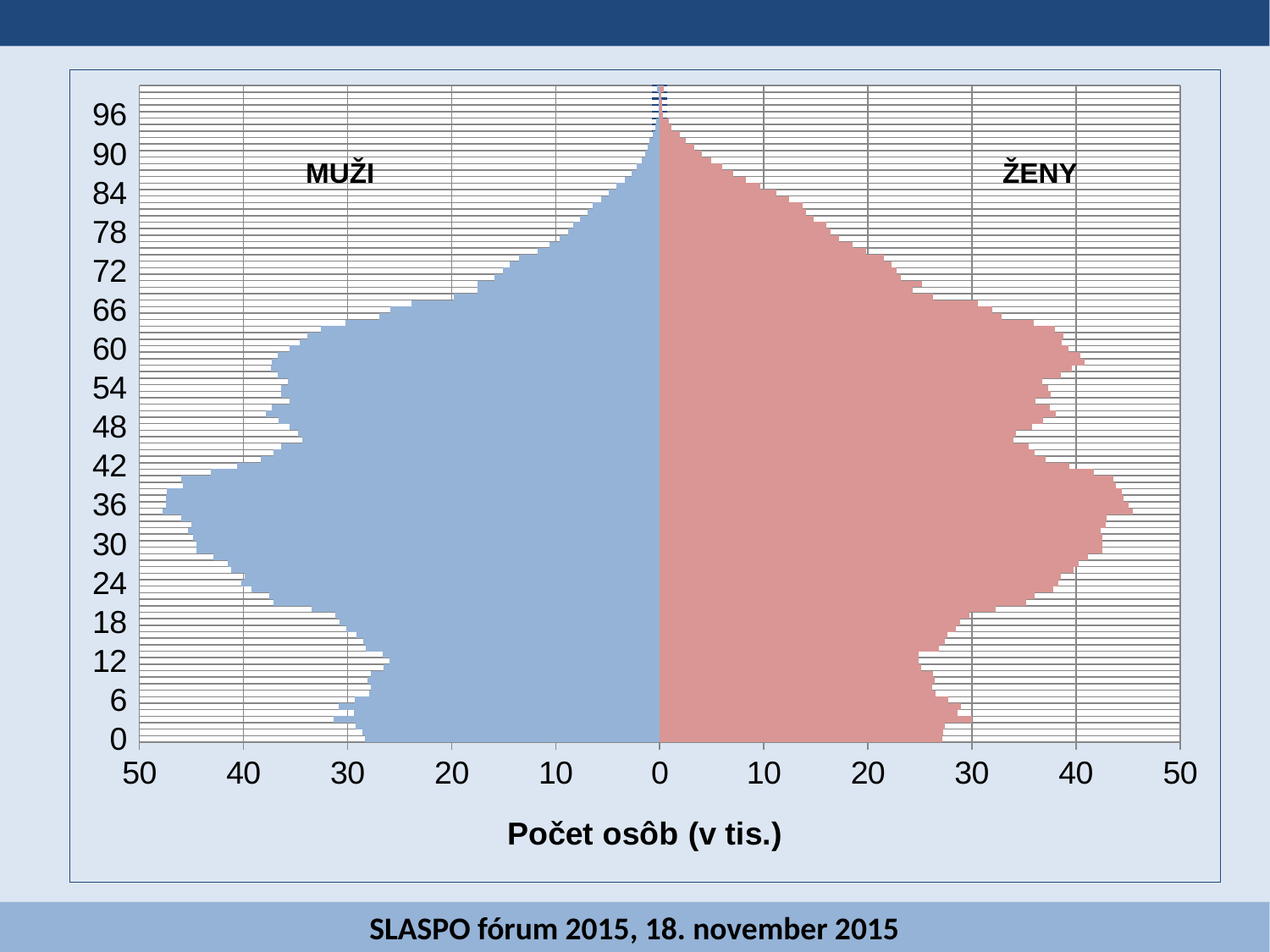

### Chart

| Category | M 201 | Ž 2014 |
|---|---|---|
| 0 | -28.334000000000003 | 27.178999999999995 |
| 1 | -28.537 | 27.21 |
| 2 | -29.184 | 27.392 |
| 3 | -31.366 | 29.998999999999995 |
| 4 | -29.417000000000005 | 28.656 |
| 5 | -30.873 | 28.981 |
| 6 | -29.334000000000003 | 27.747999999999998 |
| 7 | -27.92599999999999 | 26.534 |
| 8 | -27.736 | 26.199000000000005 |
| 9 | -28.061 | 26.440999999999995 |
| 10 | -27.736999999999995 | 26.254 |
| 11 | -26.527 | 25.129 |
| 12 | -26.007 | 24.85 |
| 13 | -26.652 | 24.888999999999996 |
| 14 | -28.225999999999996 | 26.803 |
| 15 | -28.497999999999998 | 27.439999999999998 |
| 16 | -29.174 | 27.650000000000002 |
| 17 | -30.099 | 28.452999999999996 |
| 18 | -30.795 | 28.89 |
| 19 | -31.206 | 29.784999999999997 |
| 20 | -33.473000000000006 | 32.326 |
| 21 | -37.095000000000006 | 35.254000000000005 |
| 22 | -37.543000000000006 | 36.013999999999996 |
| 23 | -39.22200000000001 | 37.830999999999996 |
| 24 | -40.175000000000004 | 38.312 |
| 25 | -39.882999999999996 | 38.582 |
| 26 | -41.176 | 39.751000000000005 |
| 27 | -41.497 | 40.24 |
| 28 | -42.882999999999996 | 41.152 |
| 29 | -44.501000000000005 | 42.519000000000005 |
| 30 | -44.53 | 42.552 |
| 31 | -44.842 | 42.573 |
| 32 | -45.333000000000006 | 42.38099999999999 |
| 33 | -44.998000000000005 | 42.896 |
| 34 | -45.945 | 42.949000000000005 |
| 35 | -47.785000000000004 | 45.497 |
| 36 | -47.478 | 45.04600000000001 |
| 37 | -47.480999999999995 | 44.578 |
| 38 | -47.346999999999994 | 44.391000000000005 |
| 39 | -45.843999999999994 | 43.868 |
| 40 | -46.001000000000005 | 43.624 |
| 41 | -43.168000000000006 | 41.76200000000001 |
| 42 | -40.603 | 39.376999999999995 |
| 43 | -38.338 | 37.101000000000006 |
| 44 | -37.116 | 36.036 |
| 45 | -36.388999999999996 | 35.493 |
| 46 | -34.382 | 33.980000000000004 |
| 47 | -34.72400000000001 | 34.23800000000001 |
| 48 | -35.586999999999996 | 35.759 |
| 49 | -36.620000000000005 | 36.867000000000004 |
| 50 | -37.878 | 38.062000000000005 |
| 51 | -37.309000000000005 | 37.472 |
| 52 | -35.606 | 36.12500000000001 |
| 53 | -36.413999999999994 | 37.556000000000004 |
| 54 | -36.370999999999995 | 37.322 |
| 55 | -35.743 | 36.731 |
| 56 | -36.7 | 38.525000000000006 |
| 57 | -37.393 | 39.613 |
| 58 | -37.26200000000001 | 40.861000000000004 |
| 59 | -36.73300000000001 | 40.458 |
| 60 | -35.57 | 39.299000000000014 |
| 61 | -34.58 | 38.603 |
| 62 | -33.82 | 38.757000000000005 |
| 63 | -32.516999999999996 | 37.978 |
| 64 | -30.189 | 35.943999999999996 |
| 65 | -26.960999999999995 | 32.857 |
| 66 | -25.852 | 31.937 |
| 67 | -23.84 | 30.604 |
| 68 | -19.785999999999998 | 26.236 |
| 69 | -17.545999999999996 | 24.339 |
| 70 | -17.534 | 25.175999999999995 |
| 71 | -15.904 | 23.135000000000005 |
| 72 | -15.047999999999998 | 22.800999999999995 |
| 73 | -14.417 | 22.251 |
| 74 | -13.537 | 21.514 |
| 75 | -11.754 | 19.861 |
| 76 | -10.558 | 18.514 |
| 77 | -9.607999999999999 | 17.255 |
| 78 | -8.844000000000001 | 16.413 |
| 79 | -8.335000000000003 | 16.003 |
| 80 | -7.627999999999999 | 14.801 |
| 81 | -6.94 | 14.092000000000002 |
| 82 | -6.4239999999999995 | 13.745 |
| 83 | -5.627999999999999 | 12.421000000000001 |
| 84 | -4.863999999999999 | 11.183 |
| 85 | -4.1579999999999995 | 9.666 |
| 86 | -3.3319999999999994 | 8.295000000000002 |
| 87 | -2.728 | 7.099 |
| 88 | -2.217 | 5.968 |
| 89 | -1.697 | 4.911 |
| 90 | -1.4309999999999998 | 4.075 |
| 91 | -1.1439999999999997 | 3.3309999999999995 |
| 92 | -0.9530000000000001 | 2.524 |
| 93 | -0.6260000000000001 | 1.9059999999999995 |
| 94 | -0.3950000000000001 | 1.1499999999999997 |
| 95 | -0.30700000000000005 | 0.8480000000000001 |
| 96 | -0.12200000000000001 | 0.32700000000000007 |
| 97 | -0.10299999999999998 | 0.24700000000000003 |
| 98 | -0.08000000000000002 | 0.20700000000000002 |
| 99 | -0.07700000000000001 | 0.16800000000000004 |
| 100+ | -0.21700000000000003 | 0.4240000000000001 |
  MUŽI
 ŽENY
SLASPO fórum 2015, 18. november 2015